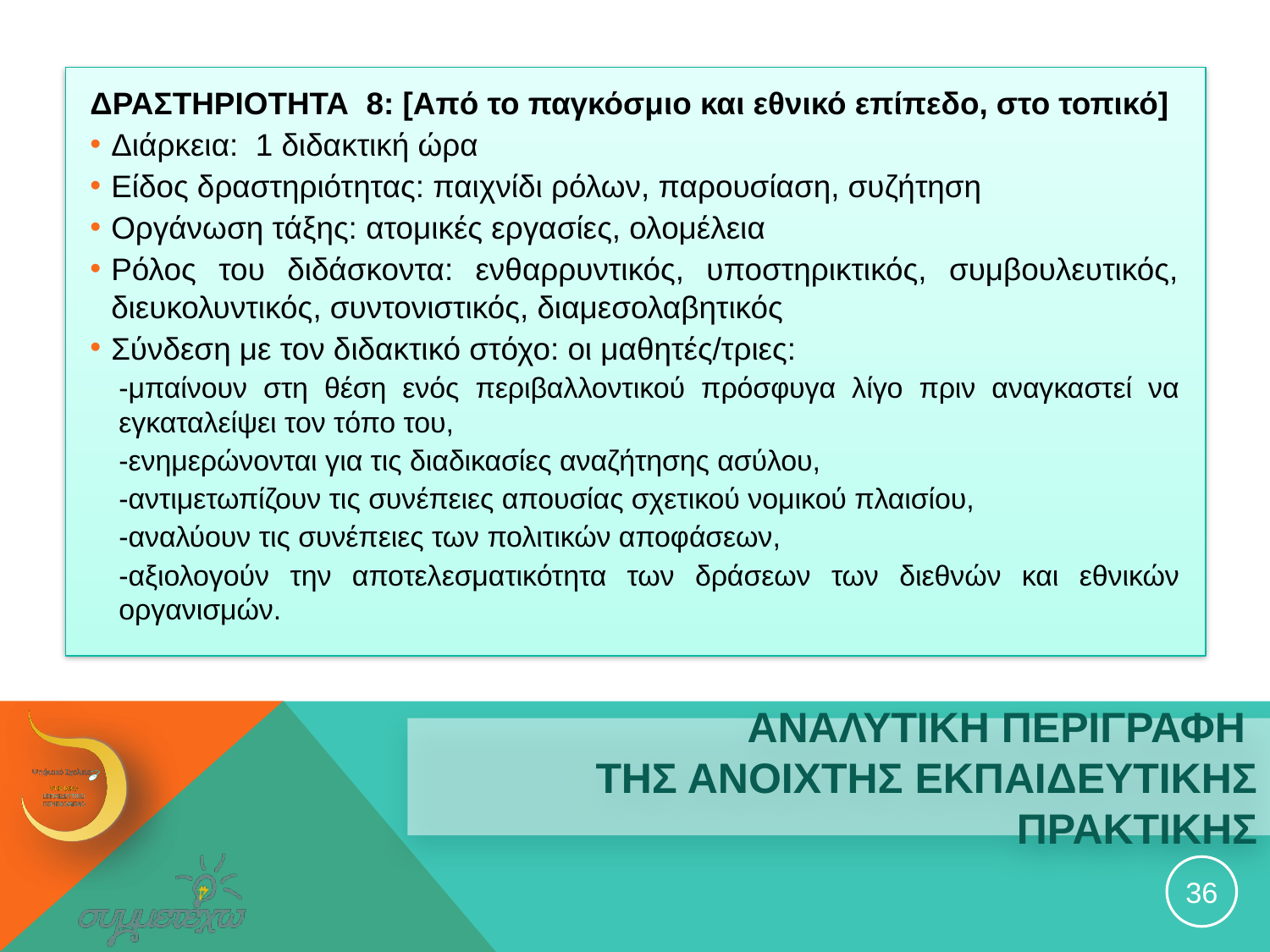

ΔΡΑΣΤΗΡΙΟΤΗΤΑ  8: [Από το παγκόσμιο και εθνικό επίπεδο, στο τοπικό]
Διάρκεια:  1 διδακτική ώρα
Είδος δραστηριότητας: παιχνίδι ρόλων, παρουσίαση, συζήτηση
Οργάνωση τάξης: ατομικές εργασίες, ολομέλεια
Ρόλος του διδάσκοντα: ενθαρρυντικός, υποστηρικτικός, συμβουλευτικός, διευκολυντικός, συντονιστικός, διαμεσολαβητικός
Σύνδεση με τον διδακτικό στόχο: οι μαθητές/τριες:
-μπαίνουν στη θέση ενός περιβαλλοντικού πρόσφυγα λίγο πριν αναγκαστεί να εγκαταλείψει τον τόπο του,
-ενημερώνονται για τις διαδικασίες αναζήτησης ασύλου,
-αντιμετωπίζουν τις συνέπειες απουσίας σχετικού νομικού πλαισίου,
-αναλύουν τις συνέπειες των πολιτικών αποφάσεων,
-αξιολογούν την αποτελεσματικότητα των δράσεων των διεθνών και εθνικών οργανισμών.

# ΑΝΑΛΥΤΙΚΗ ΠΕΡΙΓΡΑΦΗ ΤΗΣ ανοιχτησ εκπαιδευτικησ ΠΡΑΚΤΙΚΗΣ
36